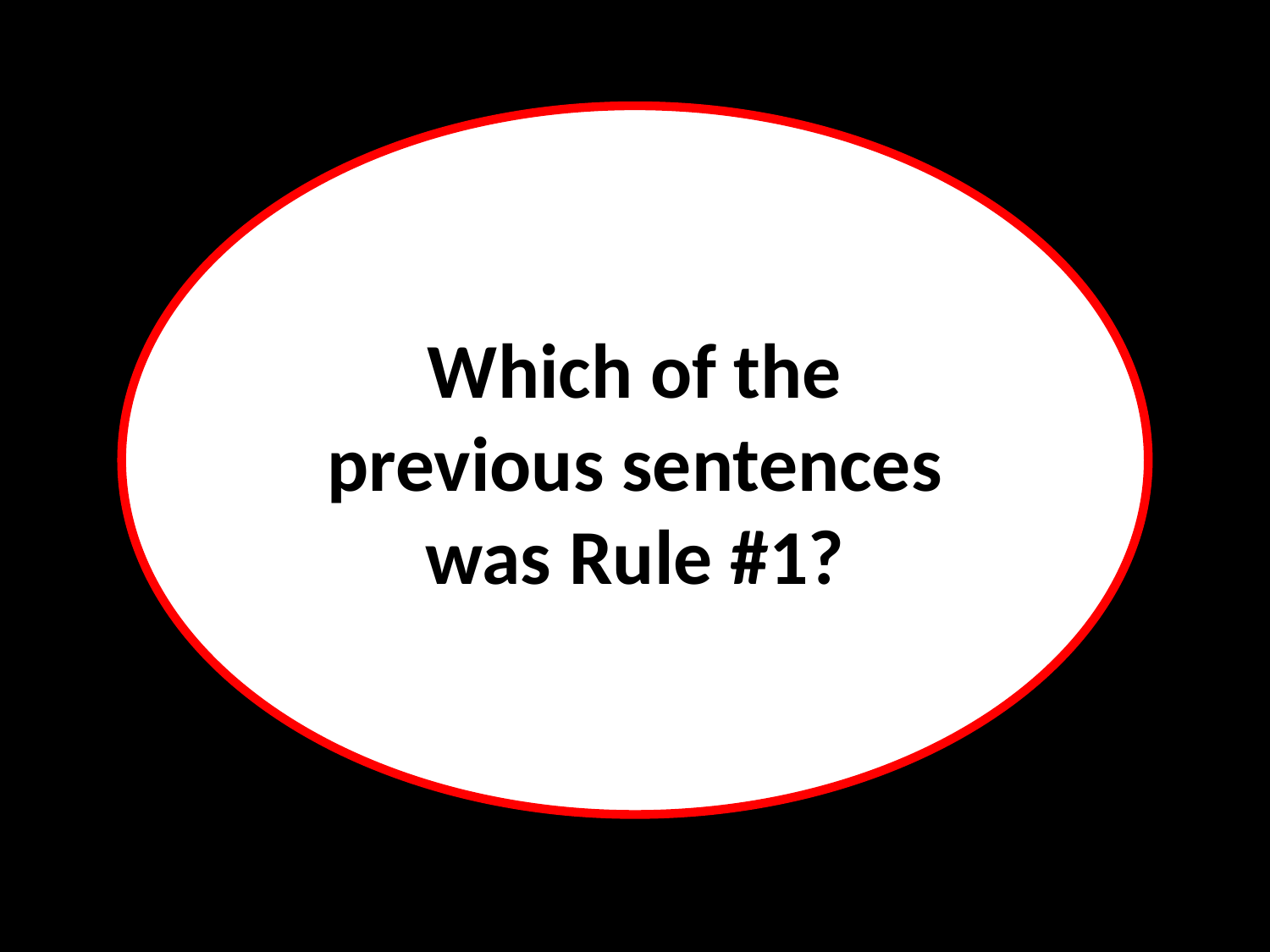

Which of the previous sentences was Rule #1?